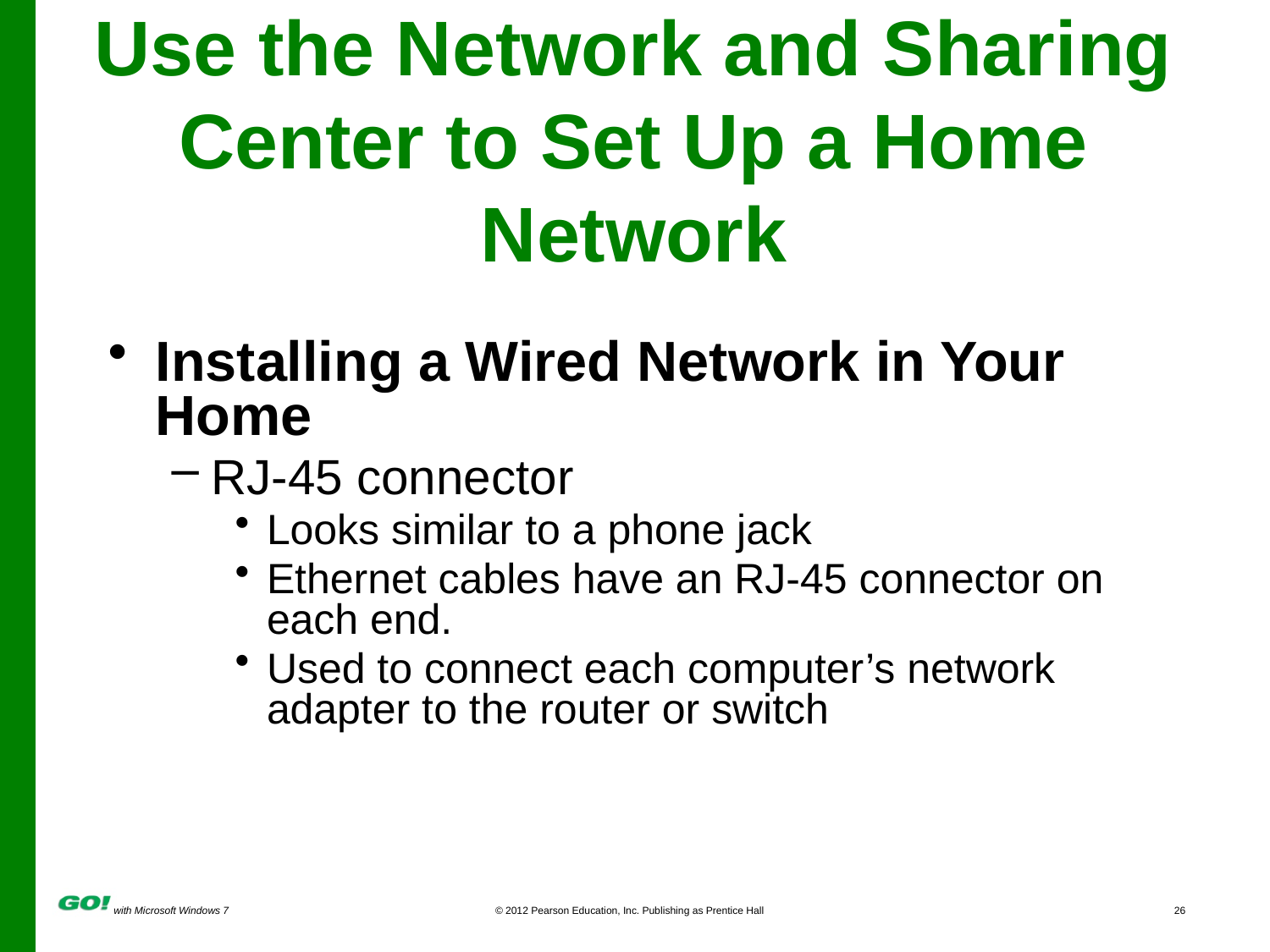

# Use the Network and Sharing Center to Set Up a Home Network
Installing a Wired Network in Your Home
RJ-45 connector
Looks similar to a phone jack
Ethernet cables have an RJ-45 connector on each end.
Used to connect each computer’s network adapter to the router or switch